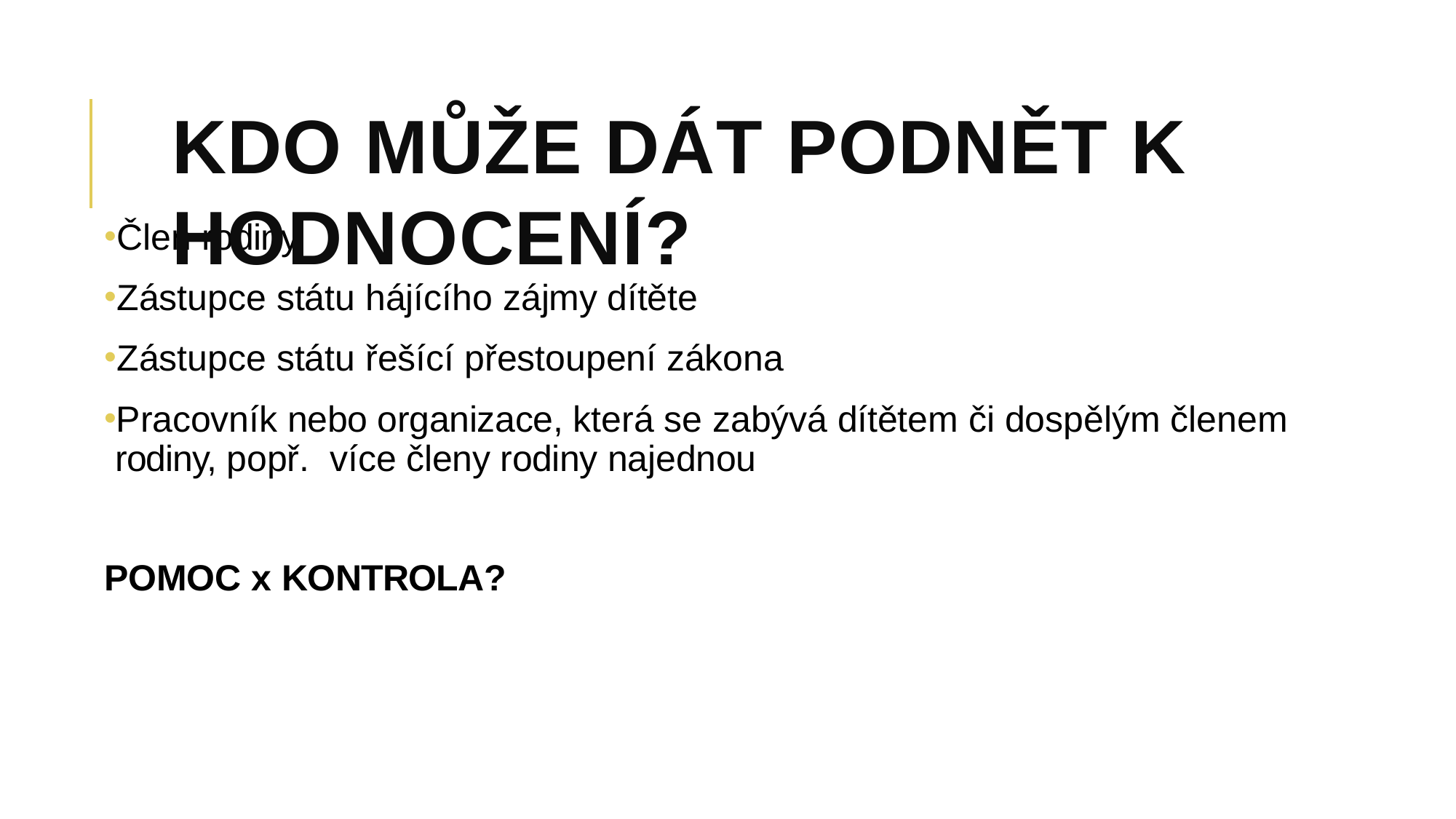

KDO MŮŽE DÁT PODNĚT K HODNOCENÍ?
Člen rodiny
Zástupce státu hájícího zájmy dítěte
Zástupce státu řešící přestoupení zákona
Pracovník nebo organizace, která se zabývá dítětem či dospělým členem rodiny, popř.  více členy rodiny najednou

POMOC x KONTROLA?